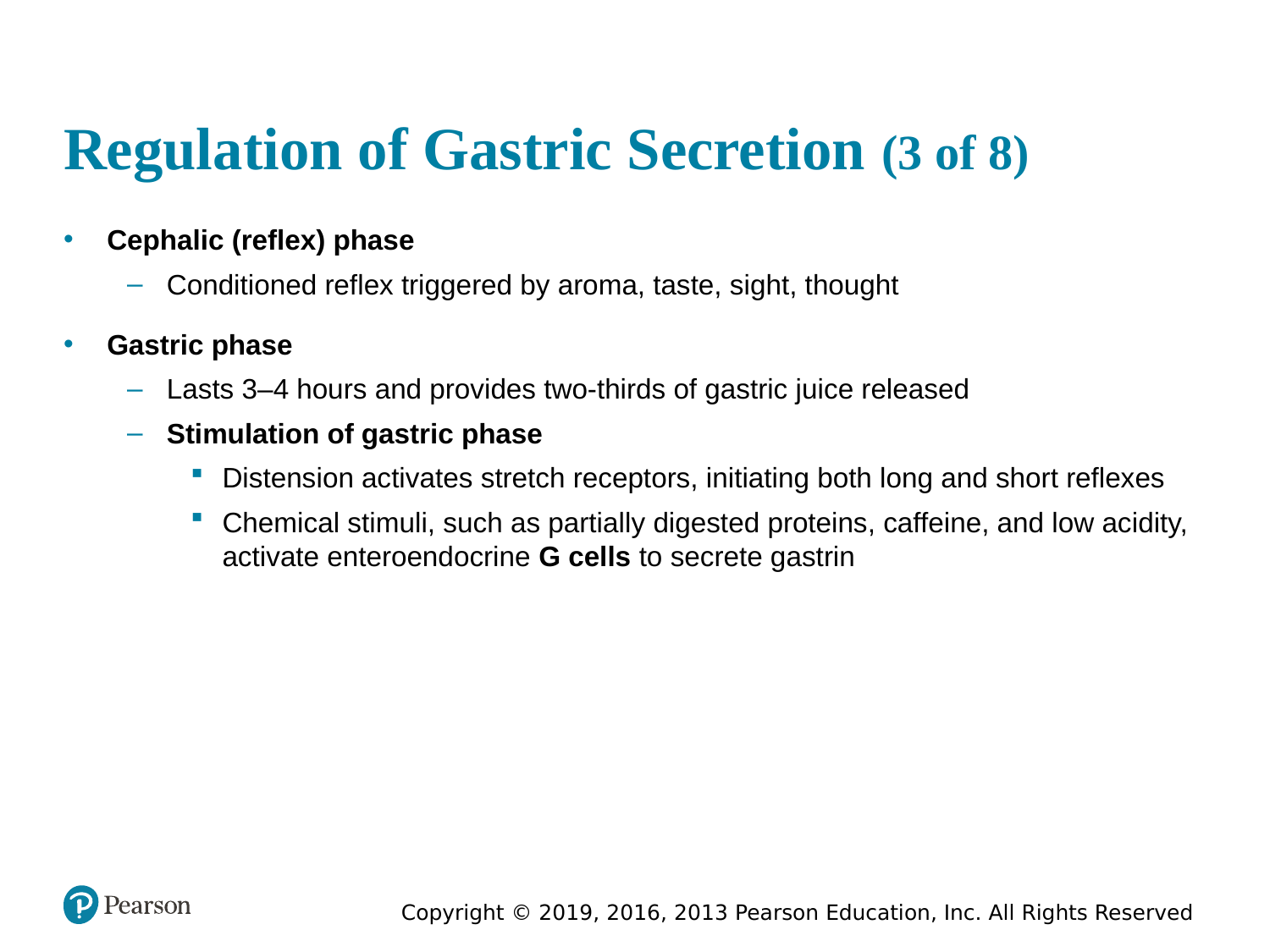

# Regulation of Gastric Secretion (3 of 8)
 Cephalic (reflex) phase
Conditioned reflex triggered by aroma, taste, sight, thought
 Gastric phase
Lasts 3–4 hours and provides two-thirds of gastric juice released
Stimulation of gastric phase
Distension activates stretch receptors, initiating both long and short reflexes
Chemical stimuli, such as partially digested proteins, caffeine, and low acidity, activate enteroendocrine G cells to secrete gastrin